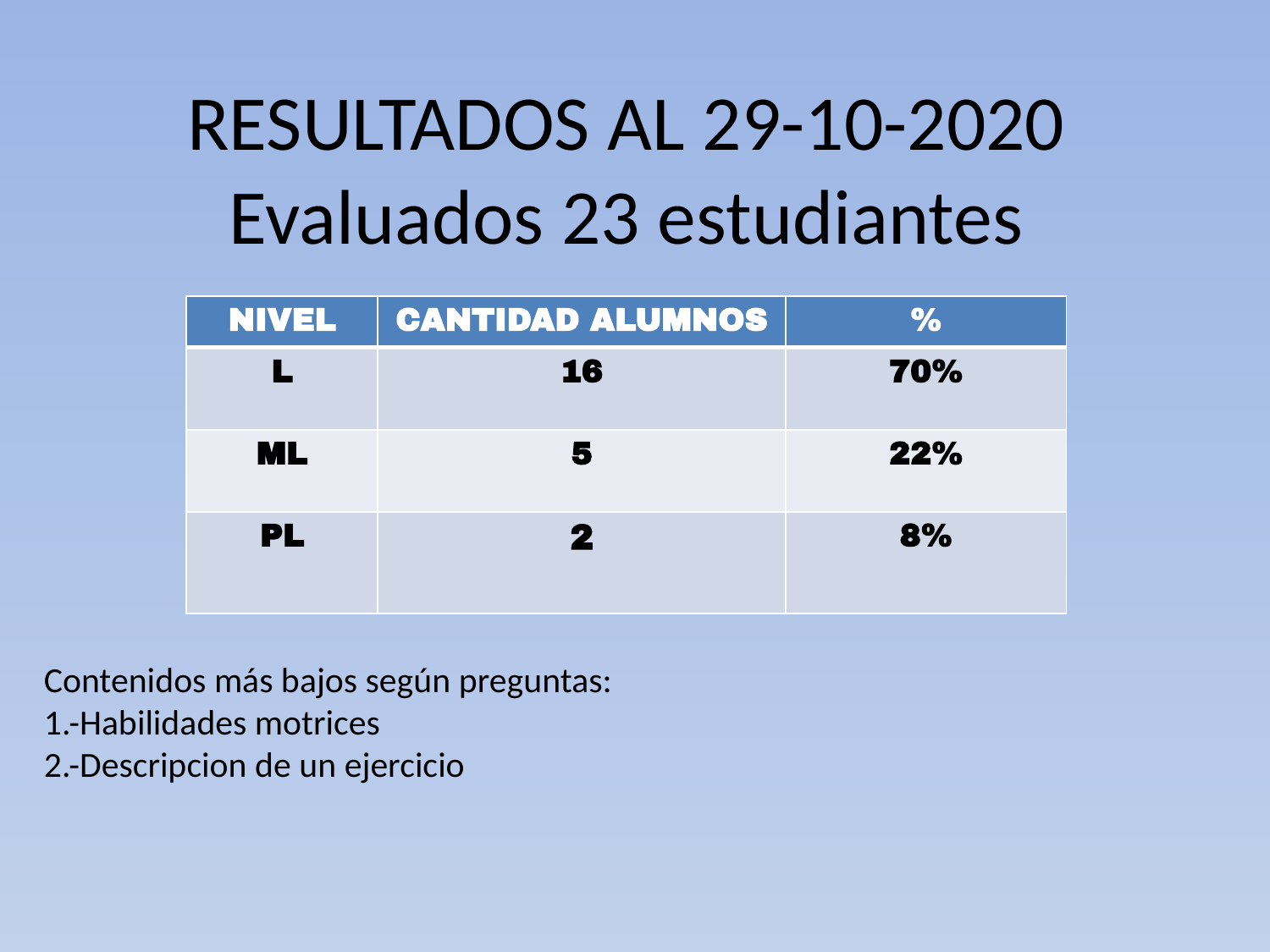

# RESULTADOS AL 29-10-2020 Evaluados 23 estudiantes
| NIVEL | CANTIDAD ALUMNOS | % |
| --- | --- | --- |
| L | 16 | 70% |
| ML | 5 | 22% |
| PL | 2 | 8% |
Contenidos más bajos según preguntas:
1.-Habilidades motrices
2.-Descripcion de un ejercicio